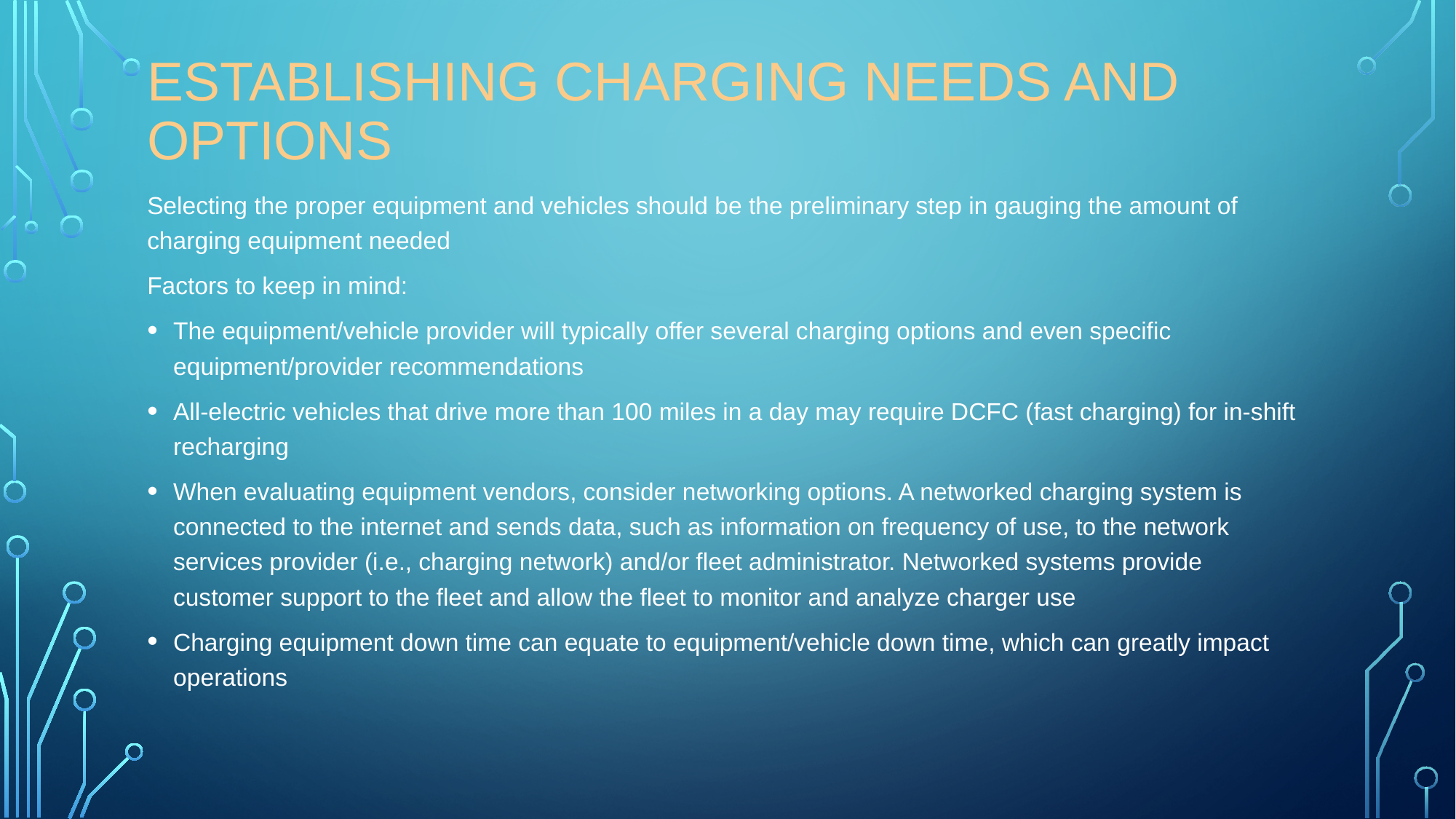

# Establishing Charging Needs and Options
Selecting the proper equipment and vehicles should be the preliminary step in gauging the amount of charging equipment needed
Factors to keep in mind:
The equipment/vehicle provider will typically offer several charging options and even specific equipment/provider recommendations
All-electric vehicles that drive more than 100 miles in a day may require DCFC (fast charging) for in-shift recharging
When evaluating equipment vendors, consider networking options. A networked charging system is connected to the internet and sends data, such as information on frequency of use, to the network services provider (i.e., charging network) and/or fleet administrator. Networked systems provide customer support to the fleet and allow the fleet to monitor and analyze charger use
Charging equipment down time can equate to equipment/vehicle down time, which can greatly impact operations